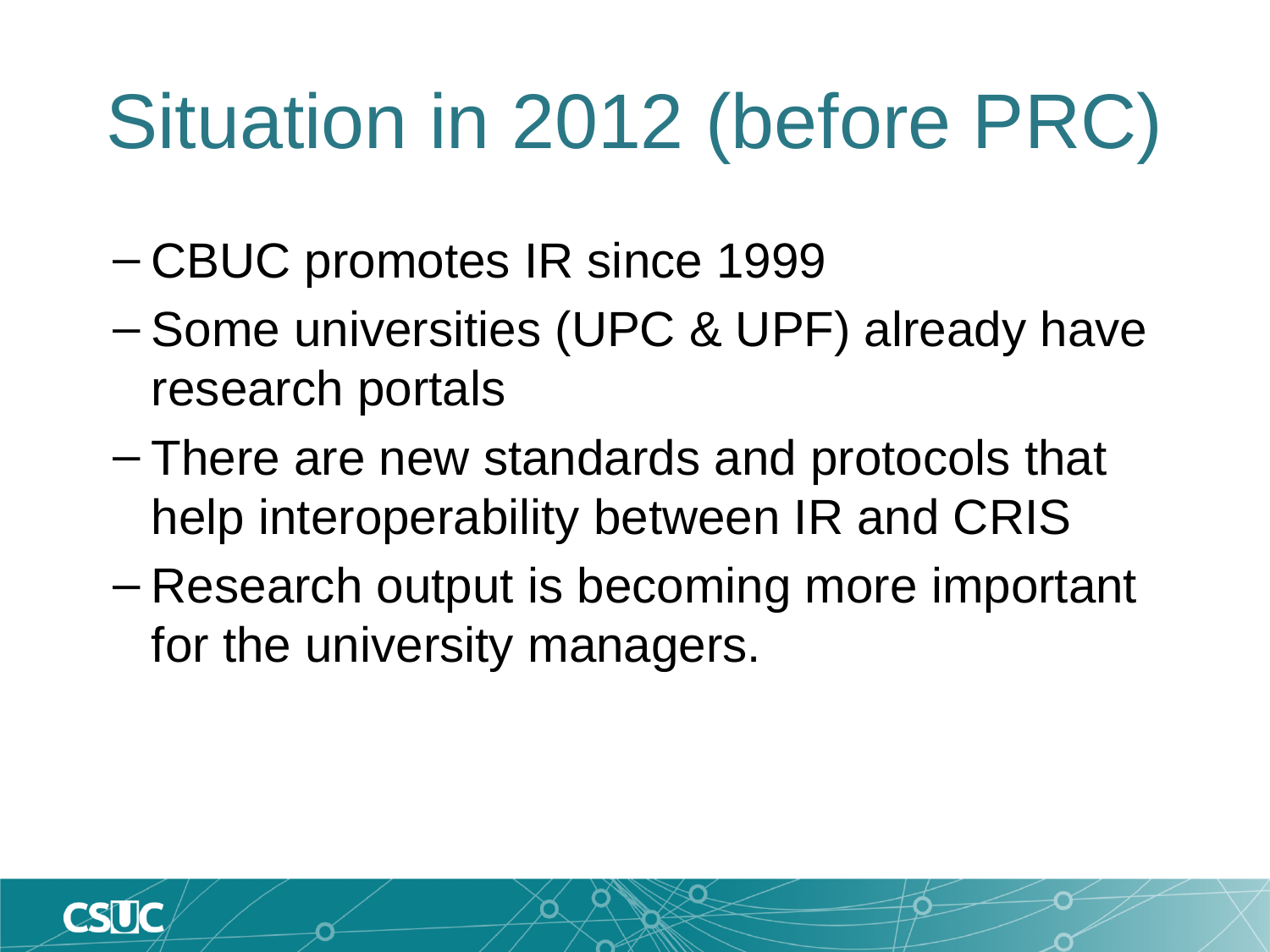

# Situation in 2012 (before PRC)
CBUC promotes IR since 1999
Some universities (UPC & UPF) already have research portals
There are new standards and protocols that help interoperability between IR and CRIS
Research output is becoming more important for the university managers.